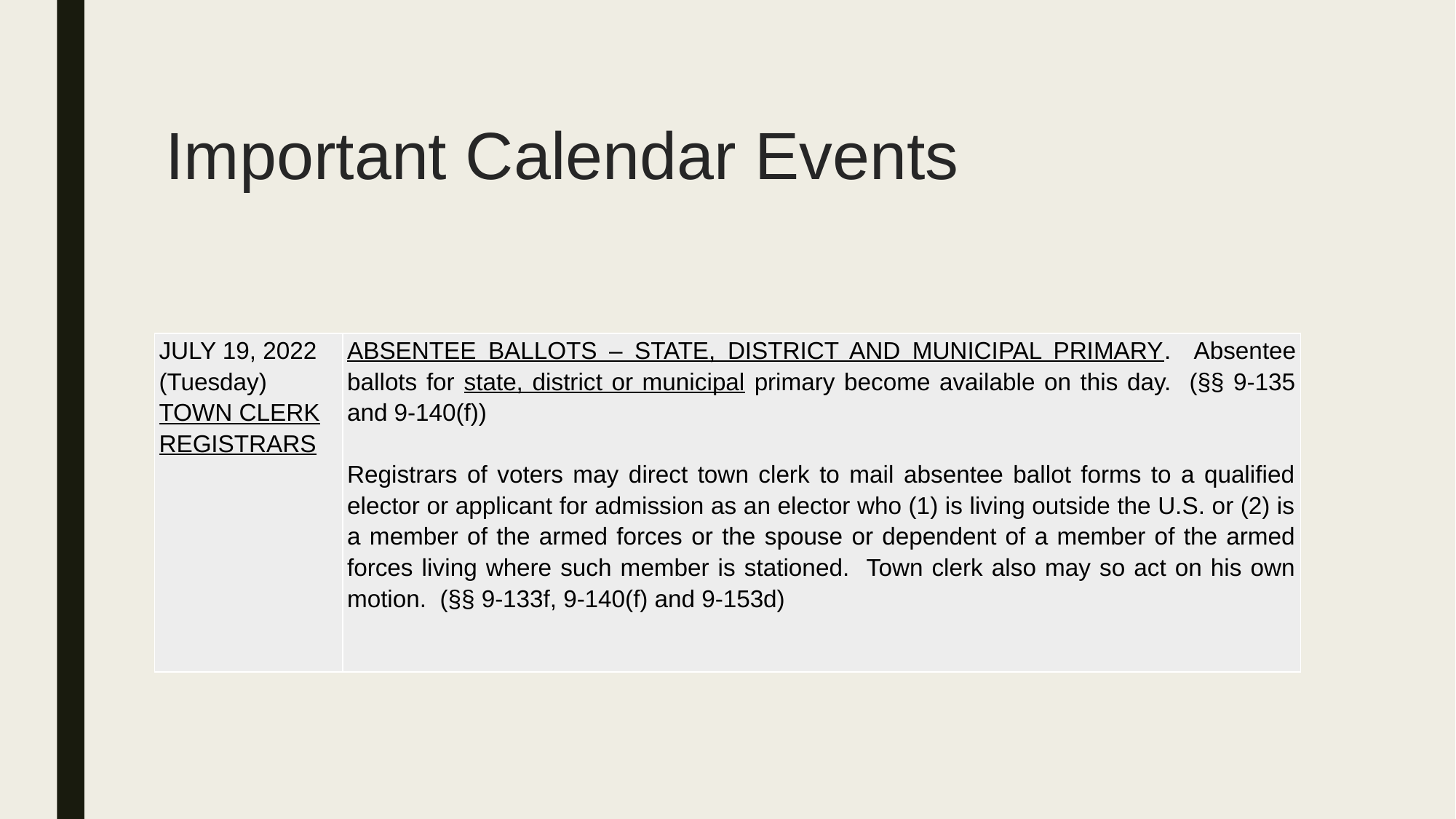

# Important Calendar Events
| JULY 19, 2022 (Tuesday) TOWN CLERK REGISTRARS | ABSENTEE BALLOTS – STATE, DISTRICT AND MUNICIPAL PRIMARY. Absentee ballots for state, district or municipal primary become available on this day. (§§ 9-135 and 9-140(f))   Registrars of voters may direct town clerk to mail absentee ballot forms to a qualified elector or applicant for admission as an elector who (1) is living outside the U.S. or (2) is a member of the armed forces or the spouse or dependent of a member of the armed forces living where such member is stationed. Town clerk also may so act on his own motion. (§§ 9-133f, 9-140(f) and 9-153d) |
| --- | --- |